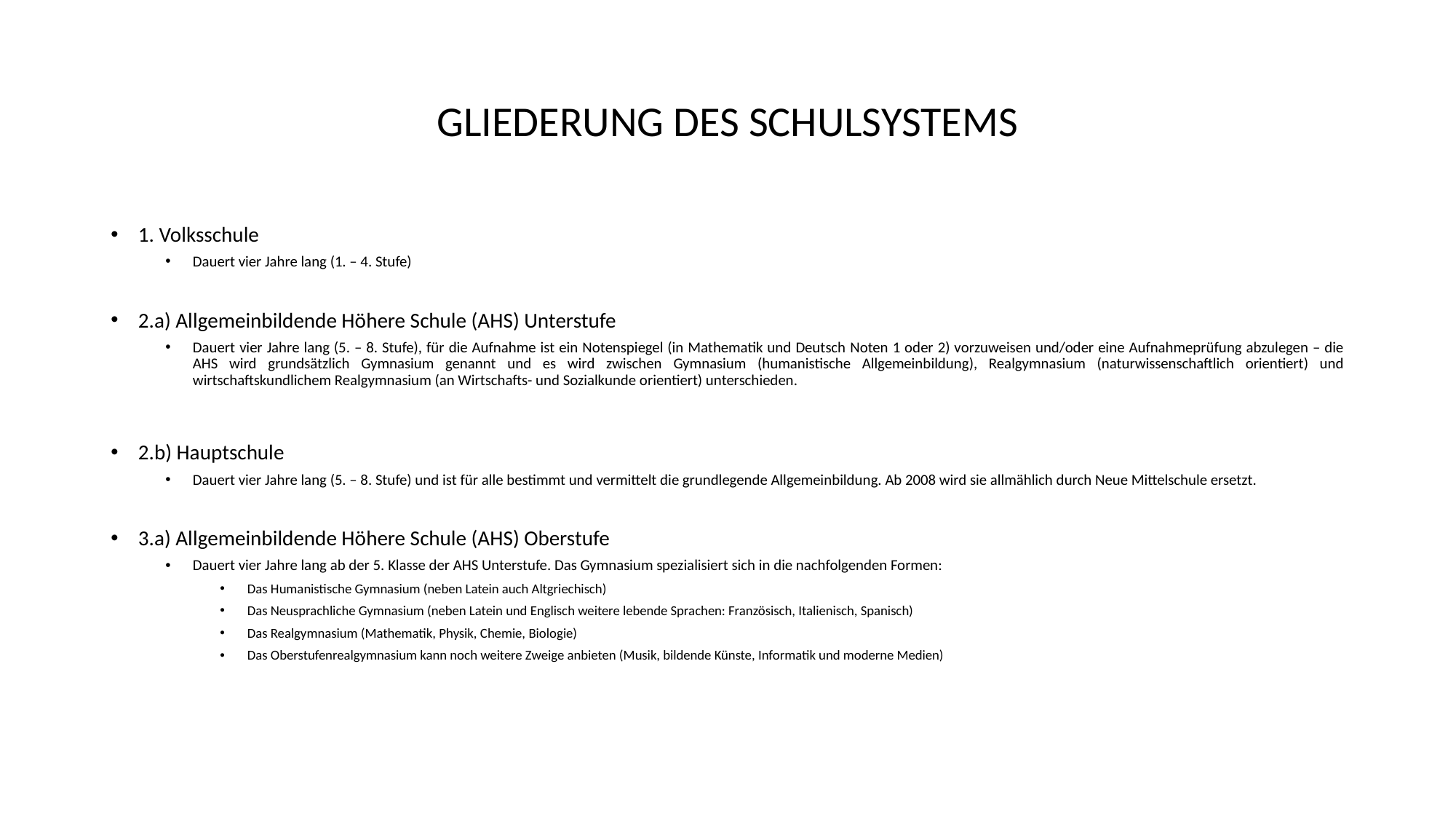

# GLIEDERUNG DES SCHULSYSTEMS
1. Volksschule
Dauert vier Jahre lang (1. – 4. Stufe)

2.a) Allgemeinbildende Höhere Schule (AHS) Unterstufe
Dauert vier Jahre lang (5. – 8. Stufe), für die Aufnahme ist ein Notenspiegel (in Mathematik und Deutsch Noten 1 oder 2) vorzuweisen und/oder eine Aufnahmeprüfung abzulegen – die AHS wird grundsätzlich Gymnasium genannt und es wird zwischen Gymnasium (humanistische Allgemeinbildung), Realgymnasium (naturwissenschaftlich orientiert) und wirtschaftskundlichem Realgymnasium (an Wirtschafts- und Sozialkunde orientiert) unterschieden.

2.b) Hauptschule
Dauert vier Jahre lang (5. – 8. Stufe) und ist für alle bestimmt und vermittelt die grundlegende Allgemeinbildung. Ab 2008 wird sie allmählich durch Neue Mittelschule ersetzt.

3.a) Allgemeinbildende Höhere Schule (AHS) Oberstufe
Dauert vier Jahre lang ab der 5. Klasse der AHS Unterstufe. Das Gymnasium spezialisiert sich in die nachfolgenden Formen:
Das Humanistische Gymnasium (neben Latein auch Altgriechisch)
Das Neusprachliche Gymnasium (neben Latein und Englisch weitere lebende Sprachen: Französisch, Italienisch, Spanisch)
Das Realgymnasium (Mathematik, Physik, Chemie, Biologie)
Das Oberstufenrealgymnasium kann noch weitere Zweige anbieten (Musik, bildende Künste, Informatik und moderne Medien)